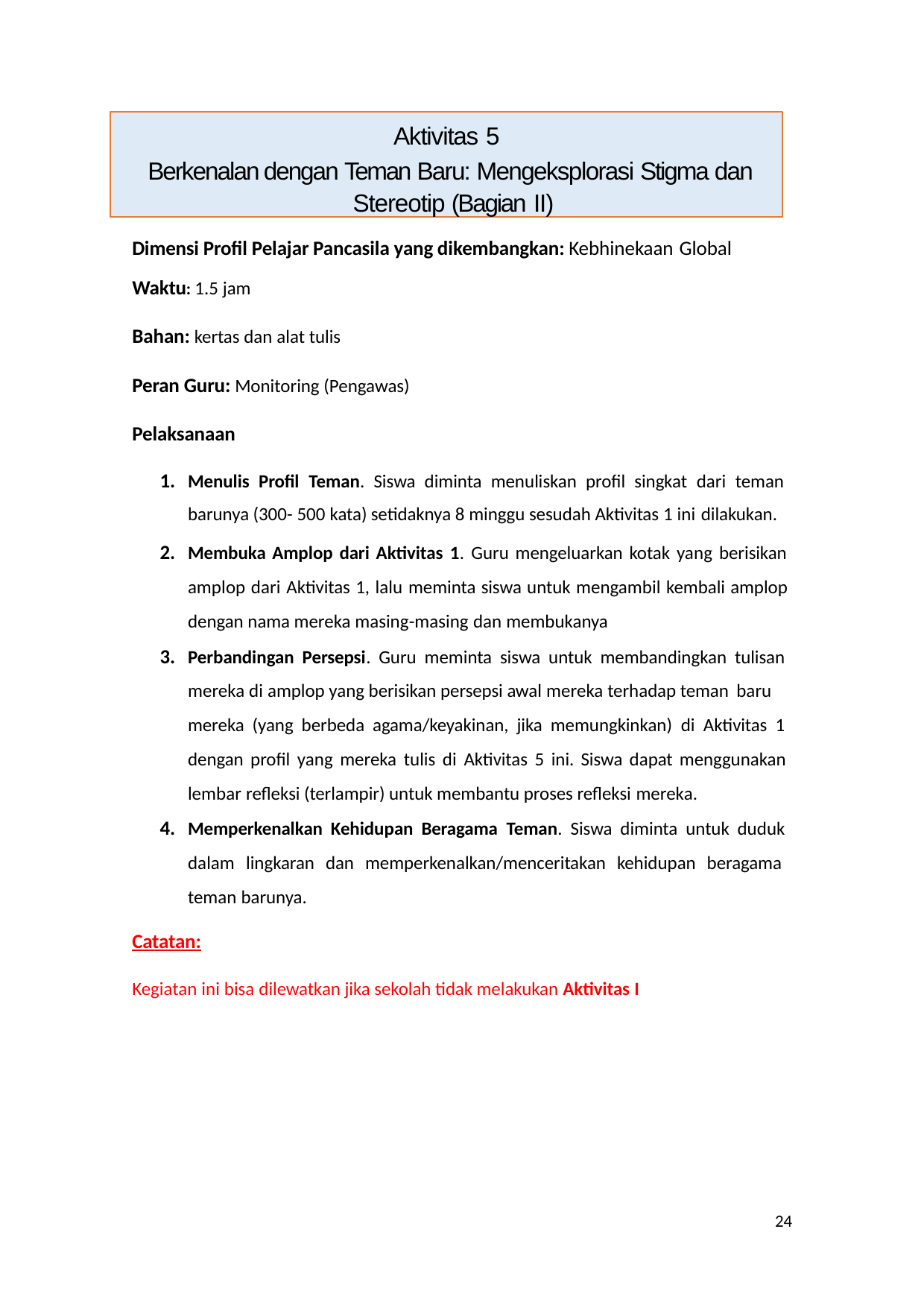

Aktivitas 5
Berkenalan dengan Teman Baru: Mengeksplorasi Stigma dan  Stereotip (Bagian II)
Dimensi Profil Pelajar Pancasila yang dikembangkan: Kebhinekaan Global
Waktu: 1.5 jam

Bahan: kertas dan alat tulis

Peran Guru: Monitoring (Pengawas)

Pelaksanaan
Menulis Profil Teman. Siswa diminta menuliskan profil singkat dari teman  barunya (300- 500 kata) setidaknya 8 minggu sesudah Aktivitas 1 ini dilakukan.
Membuka Amplop dari Aktivitas 1. Guru mengeluarkan kotak yang berisikan  amplop dari Aktivitas 1, lalu meminta siswa untuk mengambil kembali amplop  dengan nama mereka masing-masing dan membukanya
Perbandingan Persepsi. Guru meminta siswa untuk membandingkan tulisan  mereka di amplop yang berisikan persepsi awal mereka terhadap teman baru
mereka (yang berbeda agama/keyakinan, jika memungkinkan) di Aktivitas 1  dengan profil yang mereka tulis di Aktivitas 5 ini. Siswa dapat menggunakan  lembar refleksi (terlampir) untuk membantu proses refleksi mereka.
Memperkenalkan Kehidupan Beragama Teman. Siswa diminta untuk duduk  dalam lingkaran dan memperkenalkan/menceritakan kehidupan beragama  teman barunya.

Catatan:

Kegiatan ini bisa dilewatkan jika sekolah tidak melakukan Aktivitas I
24